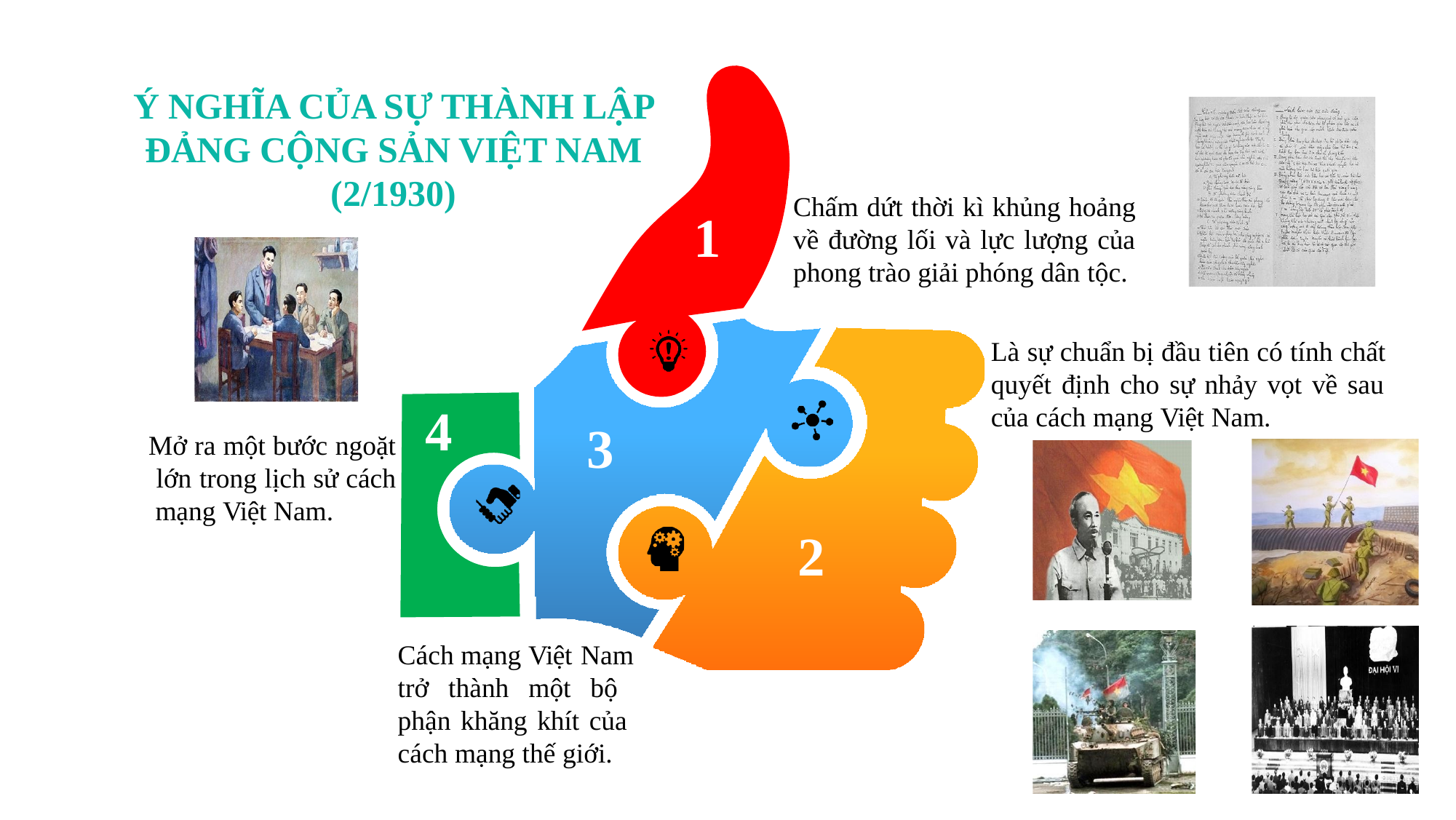

Ý NGHĨA CỦA SỰ THÀNH LẬP  ĐẢNG CỘNG SẢN VIỆT NAM  (2/1930)

Chấm dứt thời kì khủng hoảng  về đường lối và lực lượng của  phong trào giải phóng dân tộc.
1

Là sự chuẩn bị đầu tiên có tính chất  quyết định cho sự nhảy vọt về sau  của cách mạng Việt Nam.
4
3
Mở ra một bước ngoặt  lớn trong lịch sử cách  mạng Việt Nam.

2

Cách mạng Việt Nam
trở thành một bộ  phận khăng khít của  cách mạng thế giới.